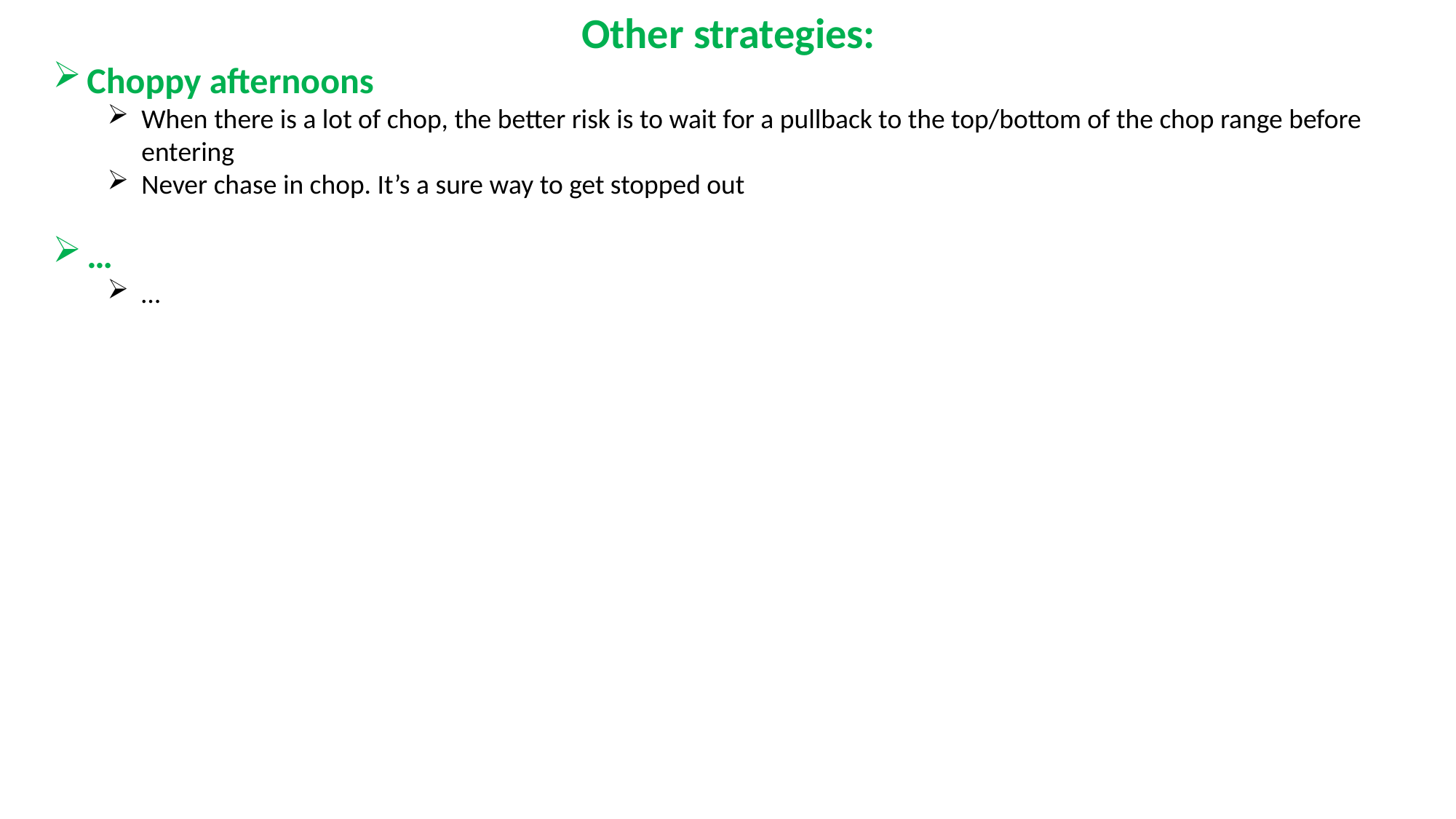

Other strategies:
Choppy afternoons
When there is a lot of chop, the better risk is to wait for a pullback to the top/bottom of the chop range before entering
Never chase in chop. It’s a sure way to get stopped out

…
…